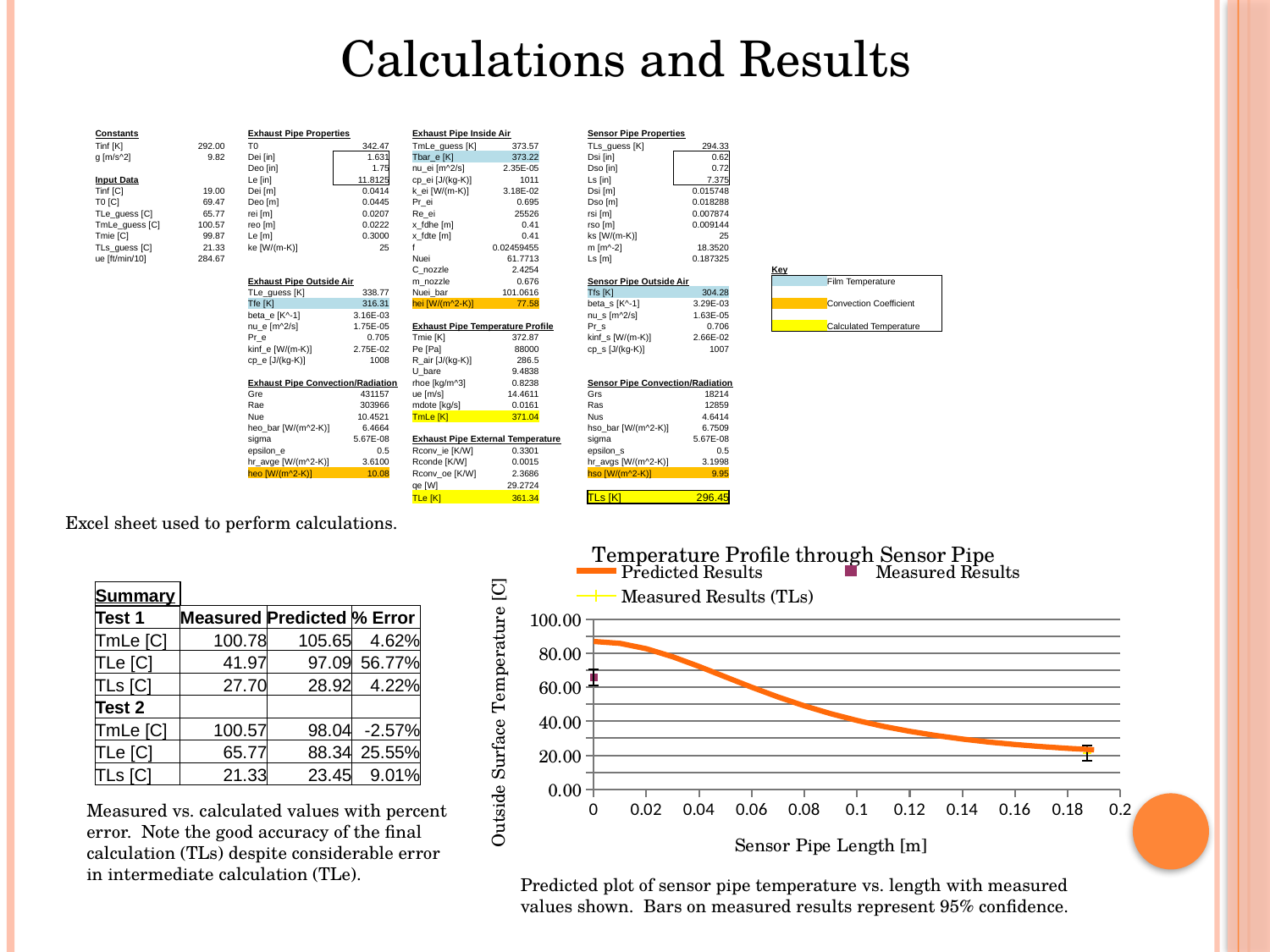

Calculations and Results
| Constants |  |  | Exhaust Pipe Properties |  |  | Exhaust Pipe Inside Air |  |  | Sensor Pipe Properties |  |  |  |  |  |
| --- | --- | --- | --- | --- | --- | --- | --- | --- | --- | --- | --- | --- | --- | --- |
| Tinf [K] | 292.00 |  | T0 | 342.47 |  | TmLe\_guess [K] | 373.57 |  | TLs\_guess [K] | 294.33 |  |  |  |  |
| g [m/s^2] | 9.82 |  | Dei [in] | 1.631 |  | Tbar\_e [K] | 373.22 |  | Dsi [in] | 0.62 |  |  |  |  |
|  |  |  | Deo [in] | 1.75 |  | nu\_ei [m^2/s] | 2.35E-05 |  | Dso [in] | 0.72 |  |  |  |  |
| Input Data |  |  | Le [in] | 11.8125 |  | cp\_ei [J/(kg-K)] | 1011 |  | Ls [in] | 7.375 |  |  |  |  |
| Tinf [C] | 19.00 |  | Dei [m] | 0.0414 |  | k\_ei [W/(m-K)] | 3.18E-02 |  | Dsi [m] | 0.015748 |  |  |  |  |
| T0 [C] | 69.47 |  | Deo [m] | 0.0445 |  | Pr\_ei | 0.695 |  | Dso [m] | 0.018288 |  |  |  |  |
| TLe\_guess [C] | 65.77 |  | rei [m] | 0.0207 |  | Re\_ei | 25526 |  | rsi [m] | 0.007874 |  |  |  |  |
| TmLe\_guess [C] | 100.57 |  | reo [m] | 0.0222 |  | x\_fdhe [m] | 0.41 |  | rso [m] | 0.009144 |  |  |  |  |
| Tmie [C] | 99.87 |  | Le [m] | 0.3000 |  | x\_fdte [m] | 0.41 |  | ks [W/(m-K)] | 25 |  |  |  |  |
| TLs\_guess [C] | 21.33 |  | ke [W/(m-K)] | 25 |  | f | 0.02459455 |  | m [m^-2] | 18.3520 |  |  |  |  |
| ue [ft/min/10] | 284.67 |  |  |  |  | Nuei | 61.7713 |  | Ls [m] | 0.187325 |  |  |  |  |
|  |  |  |  |  |  | C\_nozzle | 2.4254 |  |  |  |  | Key |  |  |
|  |  |  | Exhaust Pipe Outside Air |  |  | m\_nozzle | 0.676 |  | Sensor Pipe Outside Air |  |  |  | Film Temperature |  |
|  |  |  | TLe\_guess [K] | 338.77 |  | Nuei\_bar | 101.0616 |  | Tfs [K] | 304.28 |  |  |  |  |
|  |  |  | Tfe [K] | 316.31 |  | hei [W/(m^2-K)] | 77.58 |  | beta\_s [K^-1] | 3.29E-03 |  |  | Convection Coefficient |  |
|  |  |  | beta\_e [K^-1] | 3.16E-03 |  |  |  |  | nu\_s [m^2/s] | 1.63E-05 |  |  |  |  |
|  |  |  | nu\_e [m^2/s] | 1.75E-05 |  | Exhaust Pipe Temperature Profile |  |  | Pr\_s | 0.706 |  |  | Calculated Temperature |  |
|  |  |  | Pr\_e | 0.705 |  | Tmie [K] | 372.87 |  | kinf\_s [W/(m-K)] | 2.66E-02 |  |  |  |  |
|  |  |  | kinf\_e [W/(m-K)] | 2.75E-02 |  | Pe [Pa] | 88000 |  | cp\_s [J/(kg-K)] | 1007 |  |  |  |  |
|  |  |  | cp\_e [J/(kg-K)] | 1008 |  | R\_air [J/(kg-K)] | 286.5 |  |  |  |  |  |  |  |
|  |  |  |  |  |  | U\_bare | 9.4838 |  |  |  |  |  |  |  |
|  |  |  | Exhaust Pipe Convection/Radiation |  |  | rhoe [kg/m^3] | 0.8238 |  | Sensor Pipe Convection/Radiation |  |  |  |  |  |
|  |  |  | Gre | 431157 |  | ue [m/s] | 14.4611 |  | Grs | 18214 |  |  |  |  |
|  |  |  | Rae | 303966 |  | mdote [kg/s] | 0.0161 |  | Ras | 12859 |  |  |  |  |
|  |  |  | Nue | 10.4521 |  | TmLe [K] | 371.04 |  | Nus | 4.6414 |  |  |  |  |
|  |  |  | heo\_bar [W/(m^2-K)] | 6.4664 |  |  |  |  | hso\_bar [W/(m^2-K)] | 6.7509 |  |  |  |  |
|  |  |  | sigma | 5.67E-08 |  | Exhaust Pipe External Temperature |  |  | sigma | 5.67E-08 |  |  |  |  |
|  |  |  | epsilon\_e | 0.5 |  | Rconv\_ie [K/W] | 0.3301 |  | epsilon\_s | 0.5 |  |  |  |  |
|  |  |  | hr\_avge [W/(m^2-K)] | 3.6100 |  | Rconde [K/W] | 0.0015 |  | hr\_avgs [W/(m^2-K)] | 3.1998 |  |  |  |  |
|  |  |  | heo [W/(m^2-K)] | 10.08 |  | Rconv\_oe [K/W] | 2.3686 |  | hso [W/(m^2-K)] | 9.95 |  |  |  |  |
|  |  |  |  |  |  | qe [W] | 29.2724 |  |  |  |  |  |  |  |
|  |  |  |  |  |  | TLe [K] | 361.34 |  | TLs [K] | 296.45 |  |  |  |  |
Excel sheet used to perform calculations.

### Chart: Temperature Profile through Sensor Pipe

| Category |  |  |  |
|---|---|---|---|
| Summary |  |  |  |
| --- | --- | --- | --- |
| Test 1 | Measured | Predicted | % Error |
| TmLe [C] | 100.78 | 105.65 | 4.62% |
| TLe [C] | 41.97 | 97.09 | 56.77% |
| TLs [C] | 27.70 | 28.92 | 4.22% |
| Test 2 |  |  |  |
| TmLe [C] | 100.57 | 98.04 | -2.57% |
| TLe [C] | 65.77 | 88.34 | 25.55% |
| TLs [C] | 21.33 | 23.45 | 9.01% |
Measured vs. calculated values with percent error.  Note the good accuracy of the final calculation (TLs) despite considerable error in intermediate calculation (TLe).
Predicted plot of sensor pipe temperature vs. length with measured values shown.  Bars on measured results represent 95% confidence.